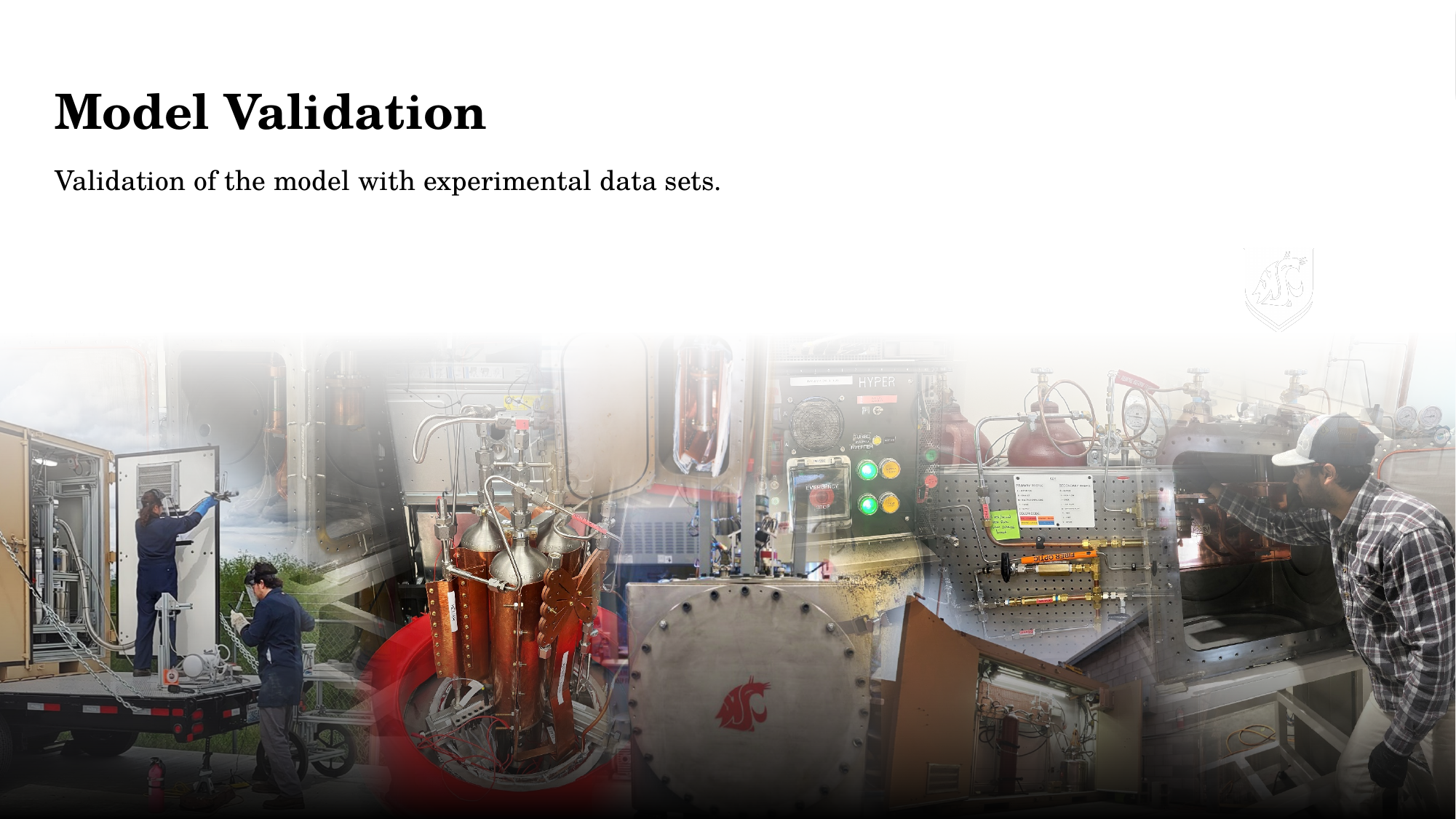

Model Validation
Validation of the model with experimental data sets.